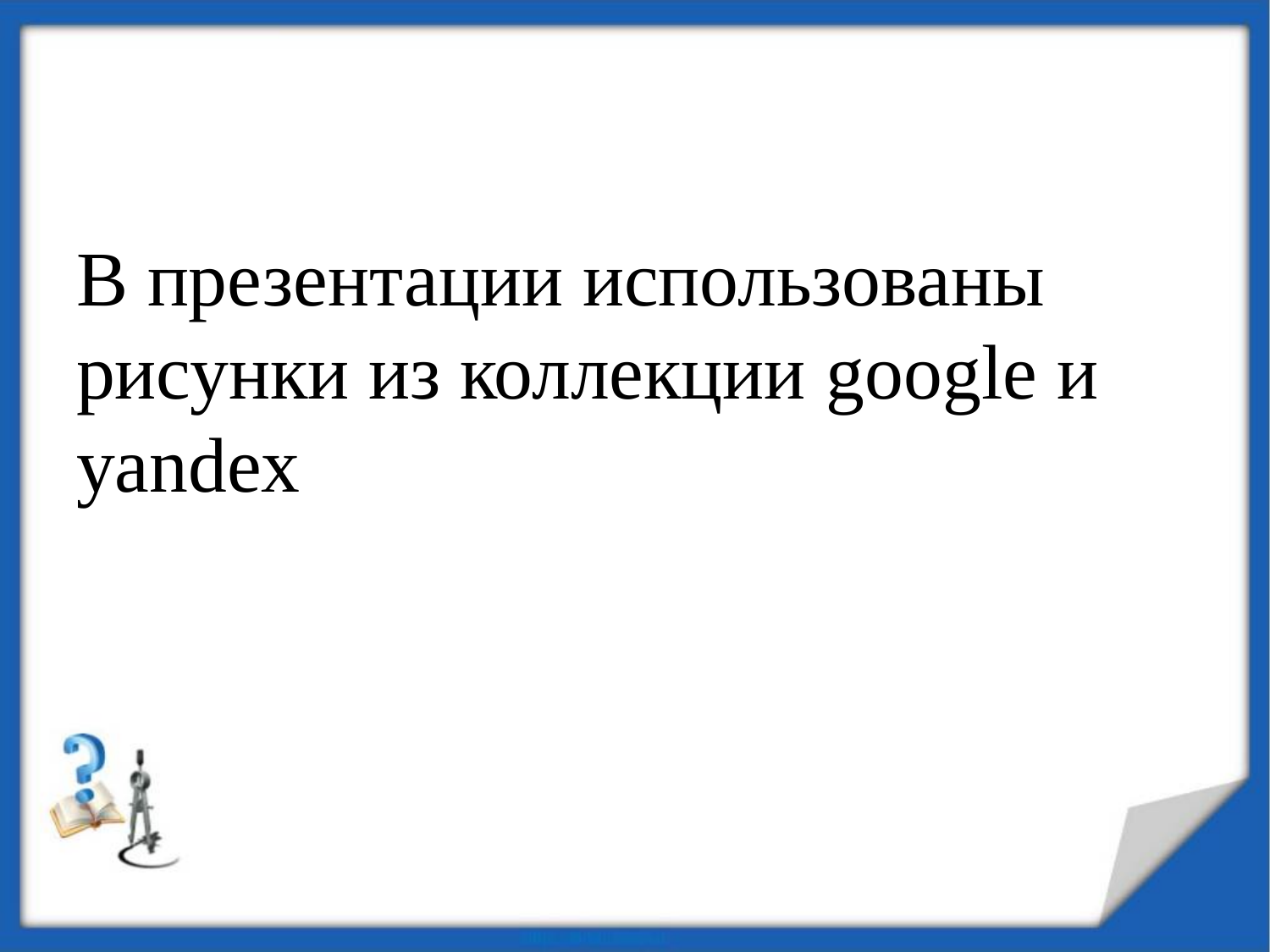

#
В презентации использованы рисунки из коллекции google и yandex